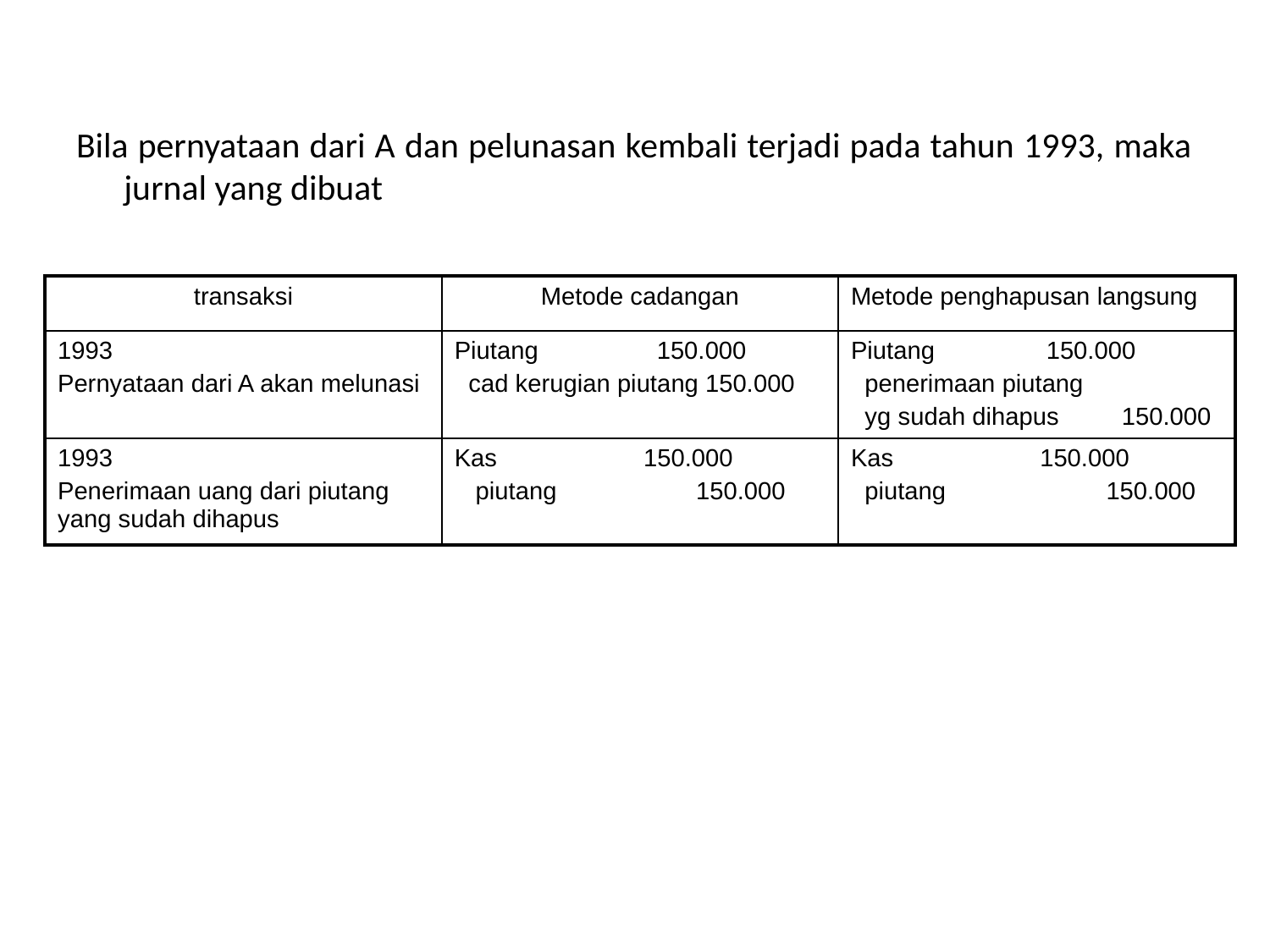

Bila pernyataan dari A dan pelunasan kembali terjadi pada tahun 1993, maka jurnal yang dibuat

| transaksi | Metode cadangan | Metode penghapusan langsung |
| --- | --- | --- |
| 1993 Pernyataan dari A akan melunasi | Piutang 150.000 cad kerugian piutang 150.000 | Piutang 150.000 penerimaan piutang yg sudah dihapus 150.000 |
| 1993 Penerimaan uang dari piutang yang sudah dihapus | Kas 150.000 piutang 150.000 | Kas 150.000 piutang 150.000 |